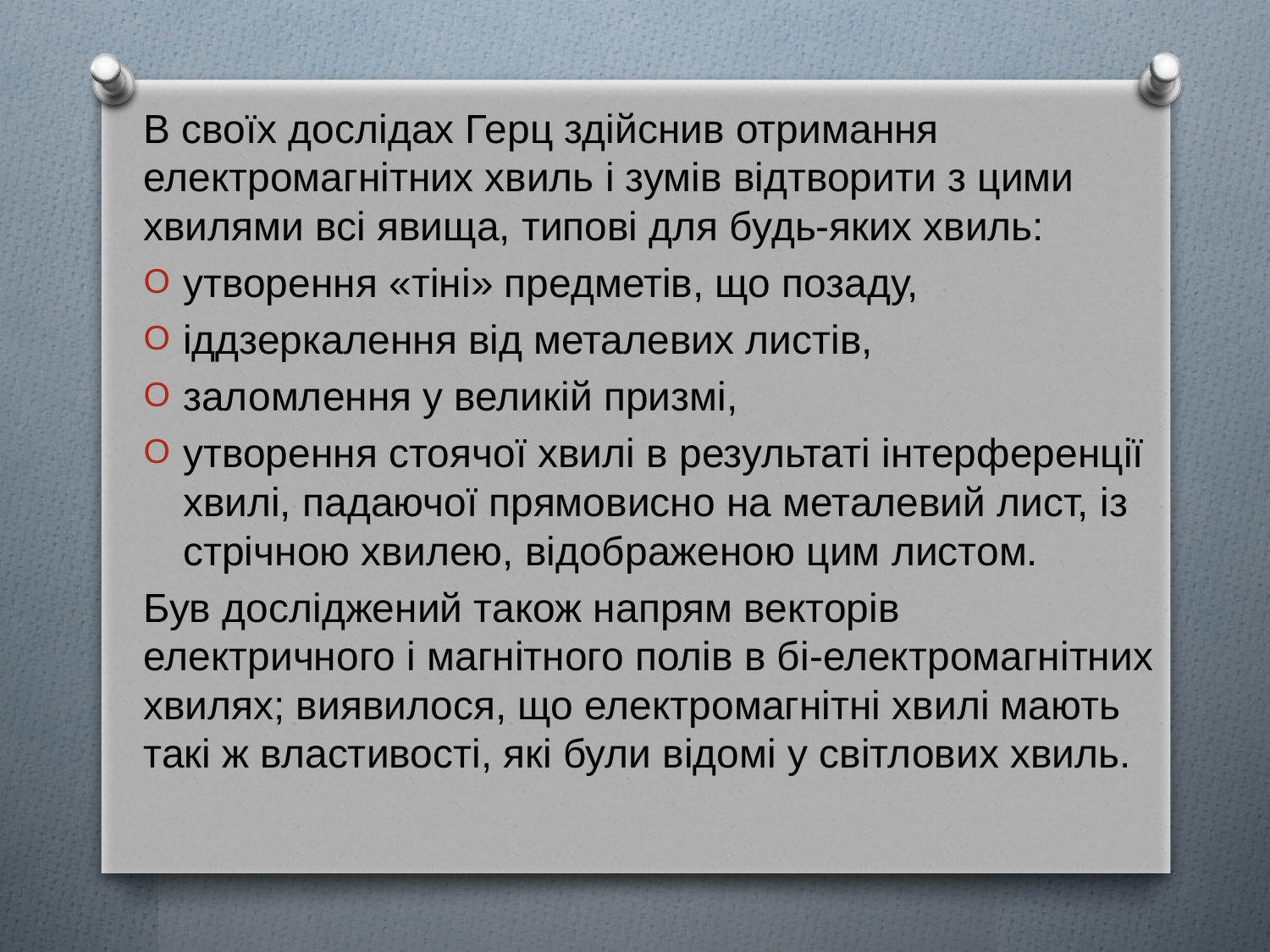

В своїх дослідах Герц здійснив отримання електромагнітних хвиль і зумів відтворити з цими хвилями всі явища, типові для будь-яких хвиль:
утворення «тіні» предметів, що позаду,
іддзеркалення від металевих листів,
заломлення у великій призмі,
утворення стоячої хвилі в результаті інтерференції хвилі, падаючої прямовисно на металевий лист, із стрічною хвилею, відображеною цим листом.
Був досліджений також напрям векторів електричного і магнітного полів в бі-електромагнітних хвилях; виявилося, що електромагнітні хвилі мають такі ж властивості, які були відомі у світлових хвиль.